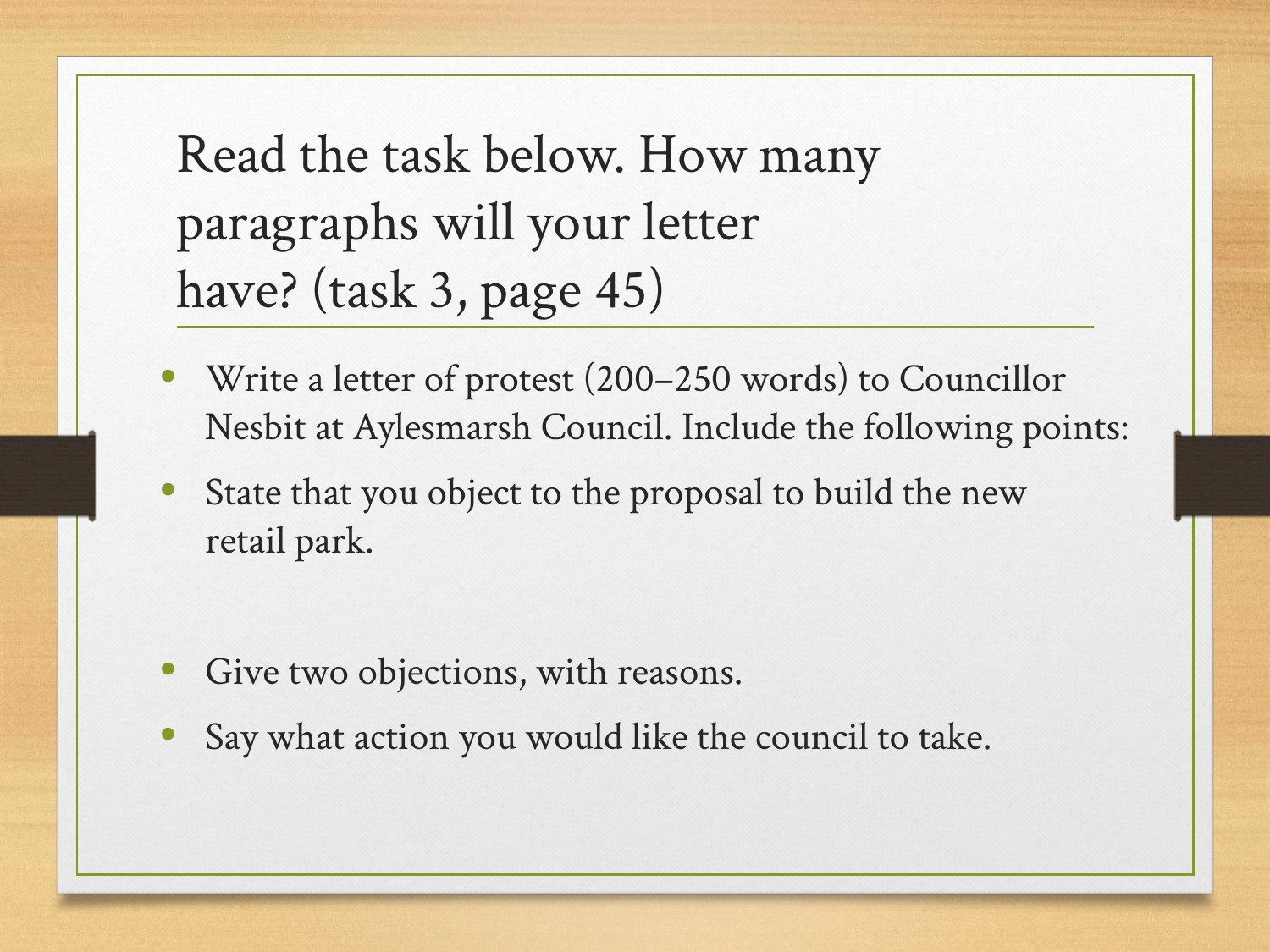

# Read the task below. How many paragraphs will your letter have? (task 3, page 45)
Write a letter of protest (200–250 words) to Councillor
Nesbit at Aylesmarsh Council. Include the following points:
State that you object to the proposal to build the new
retail park.

Give two objections, with reasons.
Say what action you would like the council to take.